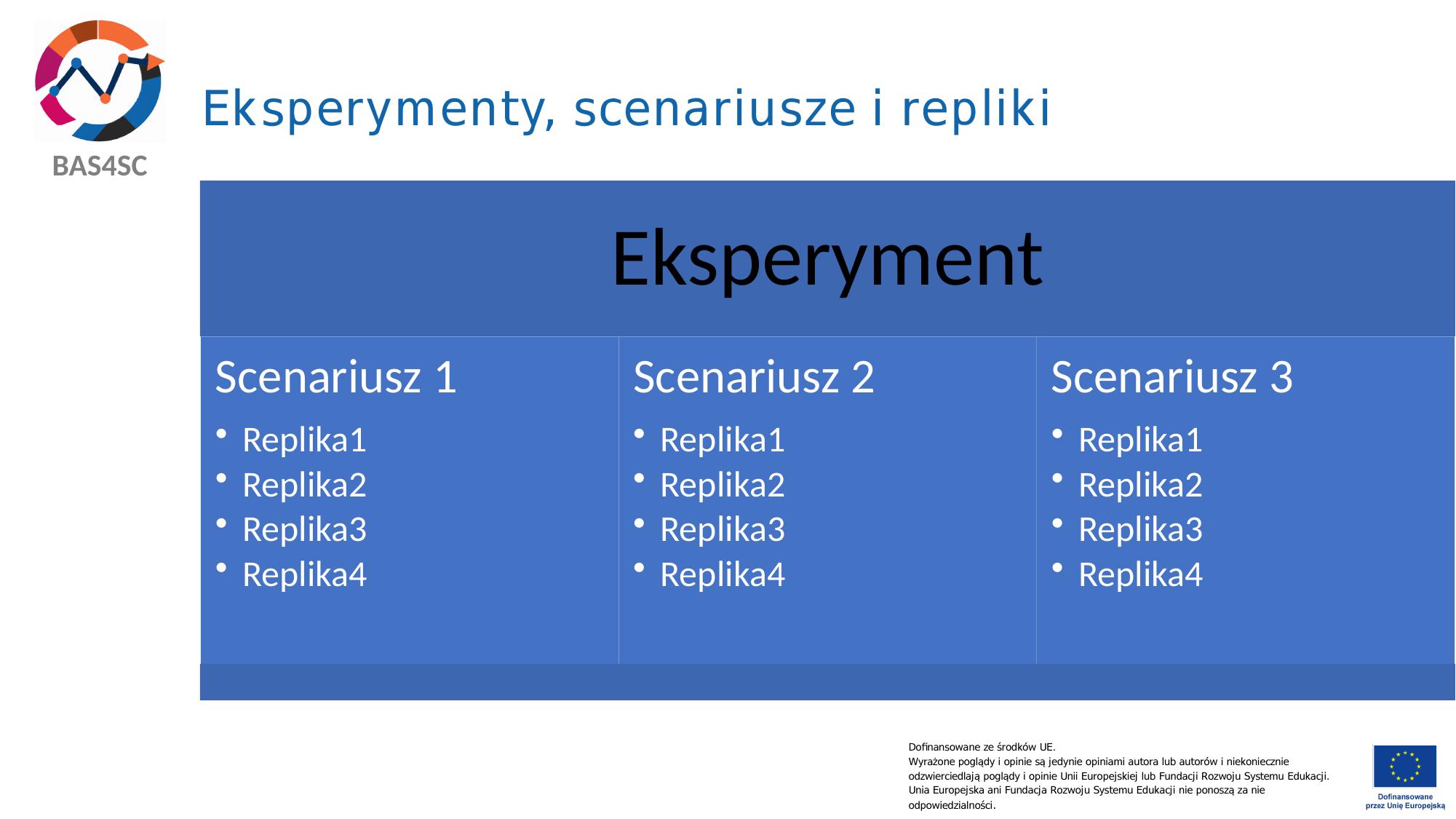

# Eksperymenty, scenariusze i repliki
Eksperyment
Scenariusz 1
Replika1
Replika2
Replika3
Replika4
Scenariusz 2
Replika1
Replika2
Replika3
Replika4
Scenariusz 3
Replika1
Replika2
Replika3
Replika4